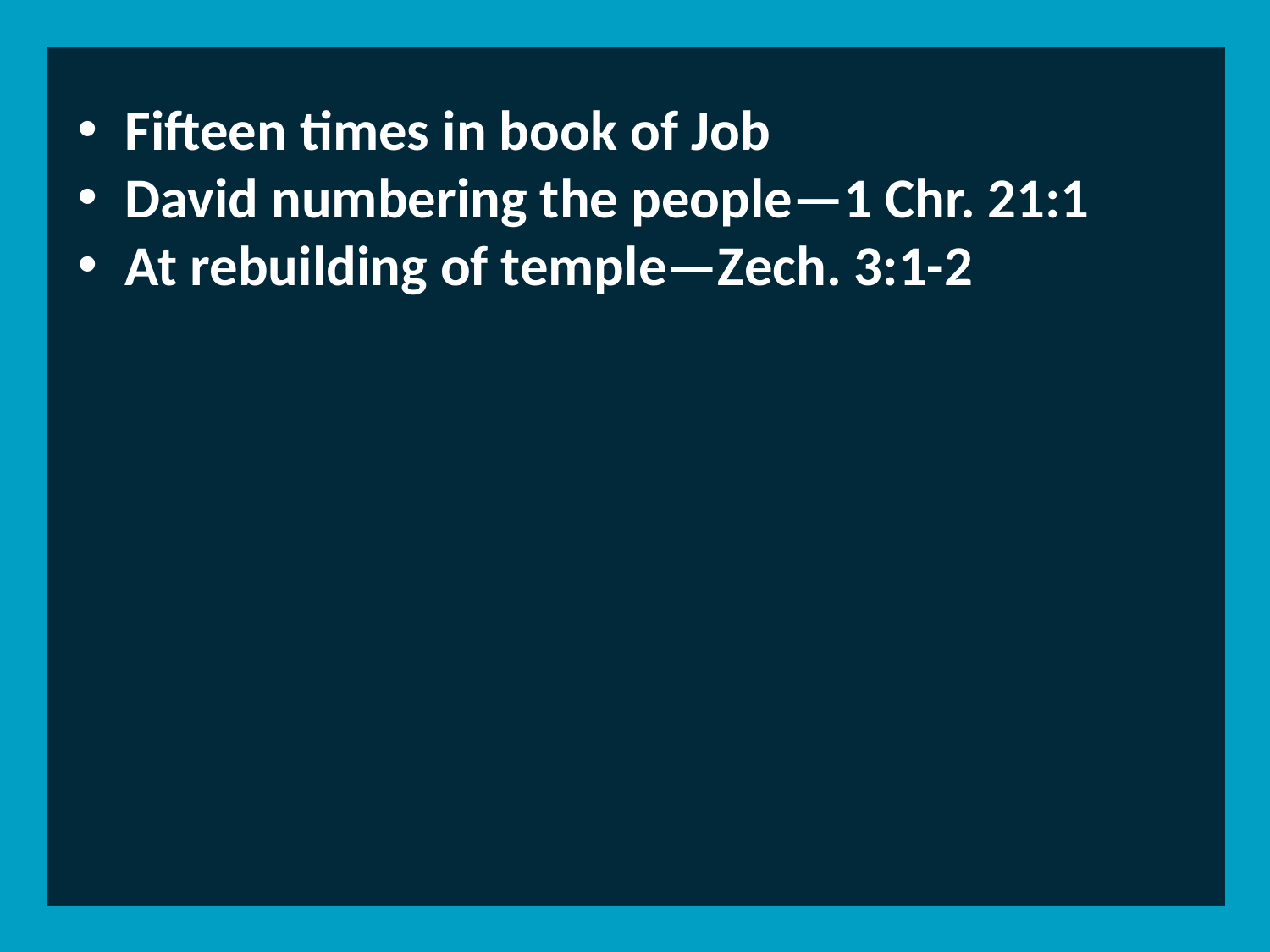

Fifteen times in book of Job
David numbering the people—1 Chr. 21:1
At rebuilding of temple—Zech. 3:1-2